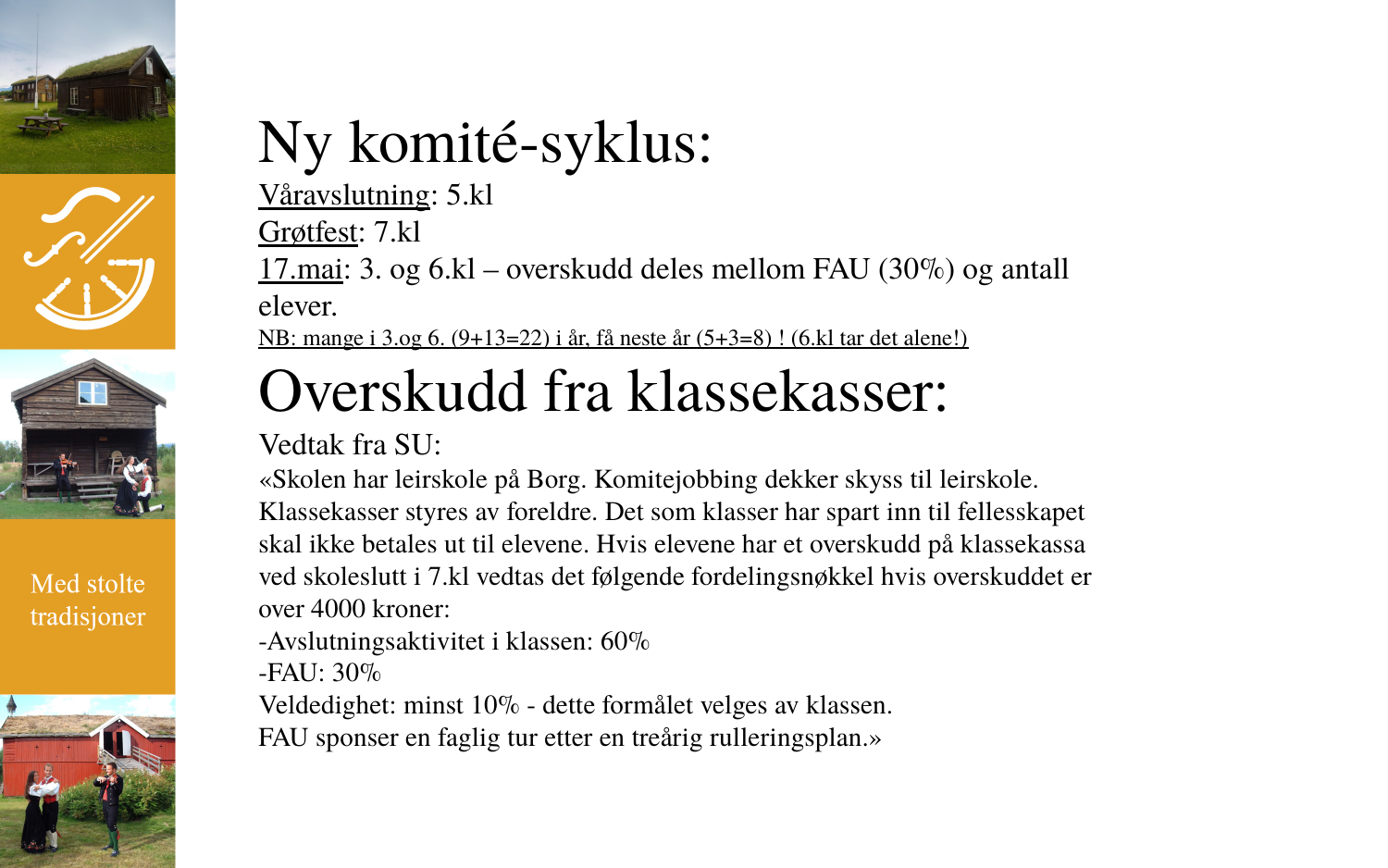

#
Ny komité-syklus:
Våravslutning: 5.kl
Grøtfest: 7.kl
17.mai: 3. og 6.kl – overskudd deles mellom FAU (30%) og antall elever.
NB: mange i 3.og 6. (9+13=22) i år, få neste år (5+3=8) ! (6.kl tar det alene!)
Overskudd fra klassekasser:
Vedtak fra SU:
«Skolen har leirskole på Borg. Komitejobbing dekker skyss til leirskole. Klassekasser styres av foreldre. Det som klasser har spart inn til fellesskapet skal ikke betales ut til elevene. Hvis elevene har et overskudd på klassekassa ved skoleslutt i 7.kl vedtas det følgende fordelingsnøkkel hvis overskuddet er over 4000 kroner:
-Avslutningsaktivitet i klassen: 60%
-FAU: 30%
Veldedighet: minst 10% - dette formålet velges av klassen.
FAU sponser en faglig tur etter en treårig rulleringsplan.»